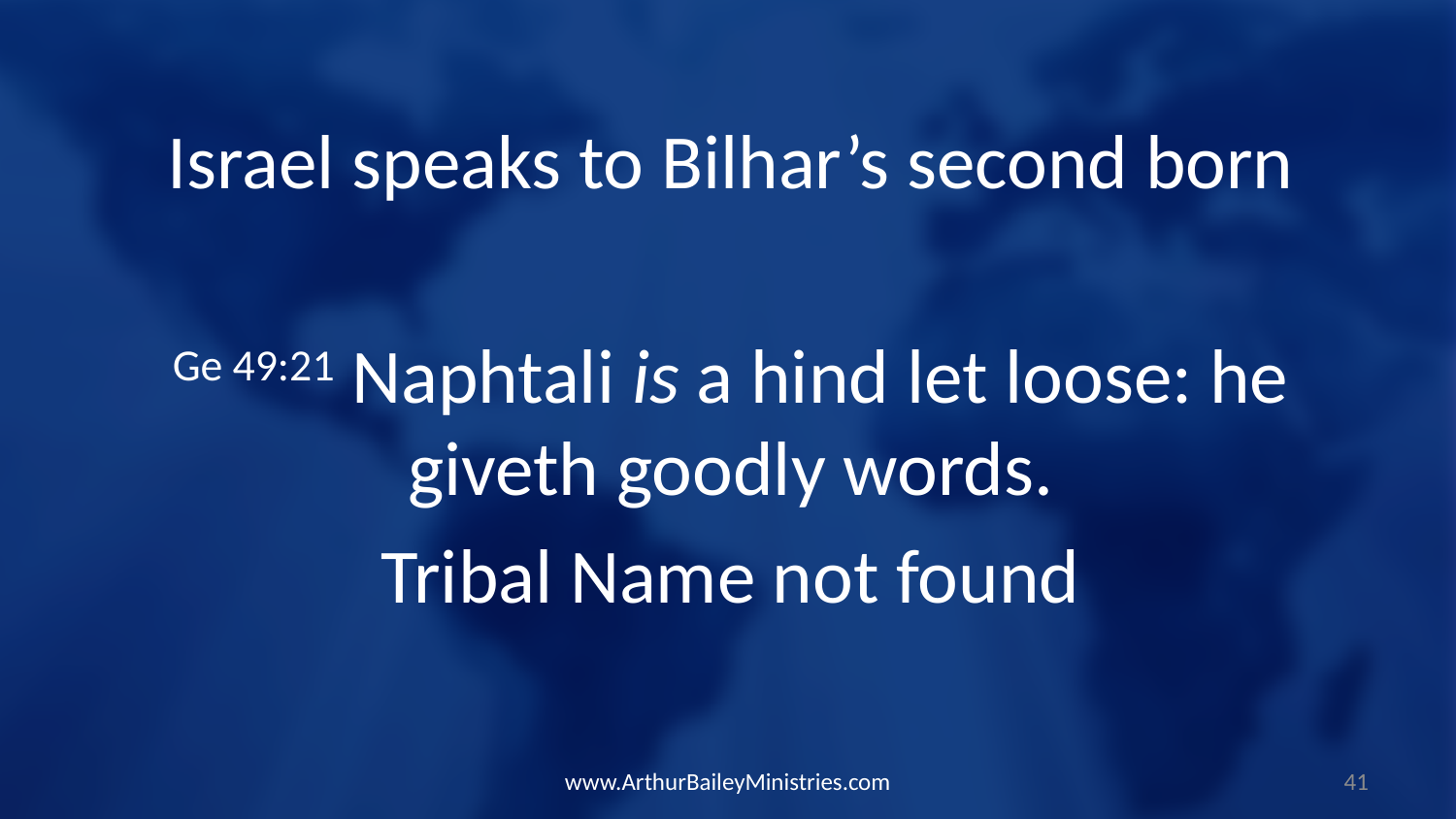

Israel speaks to Bilhar’s second born

Ge 49:21 Naphtali is a hind let loose: he giveth goodly words.
Tribal Name not found

www.ArthurBaileyMinistries.com
41